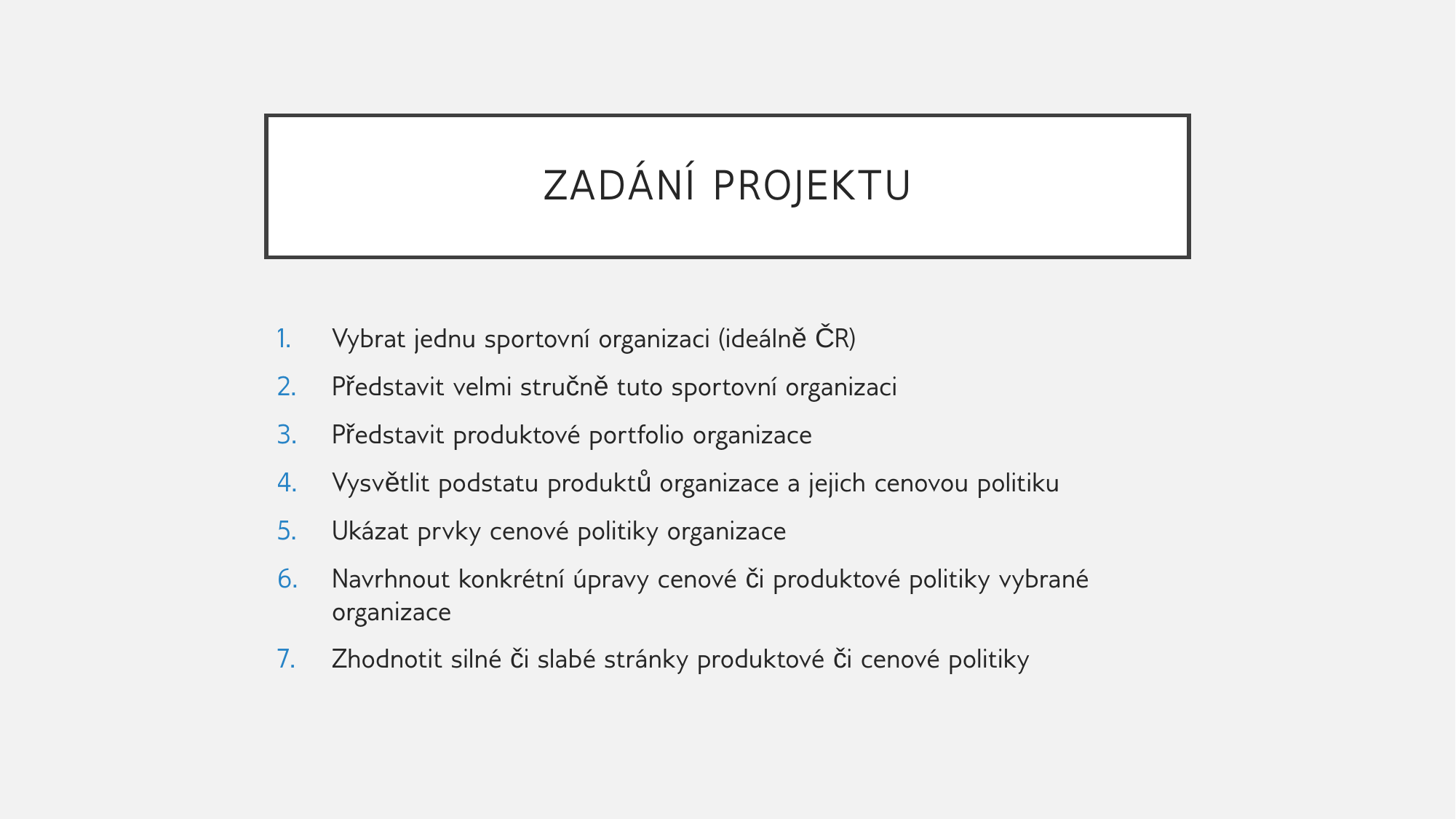

# Zadání projektu
Vybrat jednu sportovní organizaci (ideálně ČR)
Představit velmi stručně tuto sportovní organizaci
Představit produktové portfolio organizace
Vysvětlit podstatu produktů organizace a jejich cenovou politiku
Ukázat prvky cenové politiky organizace
Navrhnout konkrétní úpravy cenové či produktové politiky vybrané organizace
Zhodnotit silné či slabé stránky produktové či cenové politiky